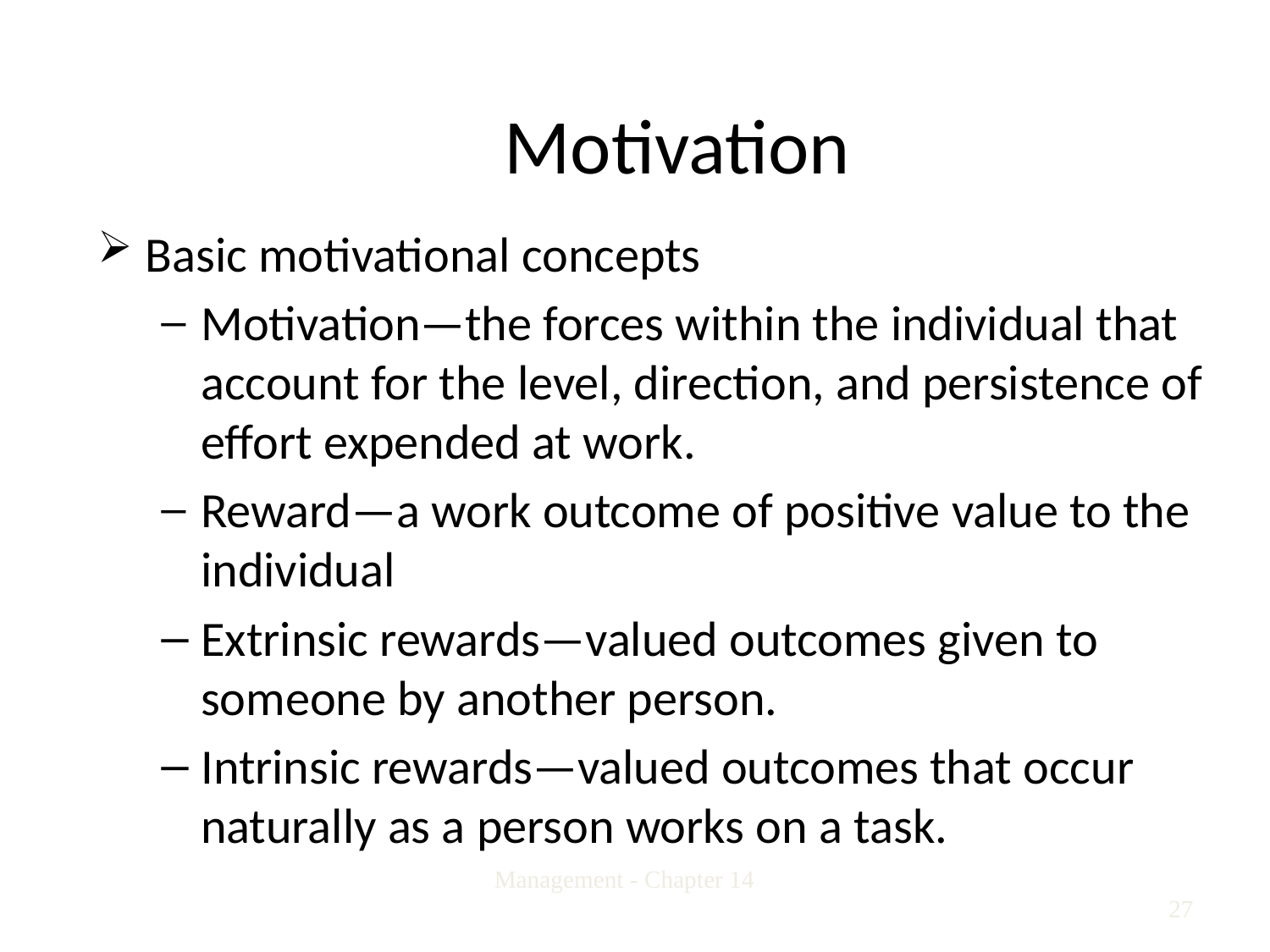

# Motivation
Basic motivational concepts
Motivation—the forces within the individual that account for the level, direction, and persistence of effort expended at work.
Reward—a work outcome of positive value to the individual
Extrinsic rewards—valued outcomes given to someone by another person.
Intrinsic rewards—valued outcomes that occur naturally as a person works on a task.
Management - Chapter 14
27